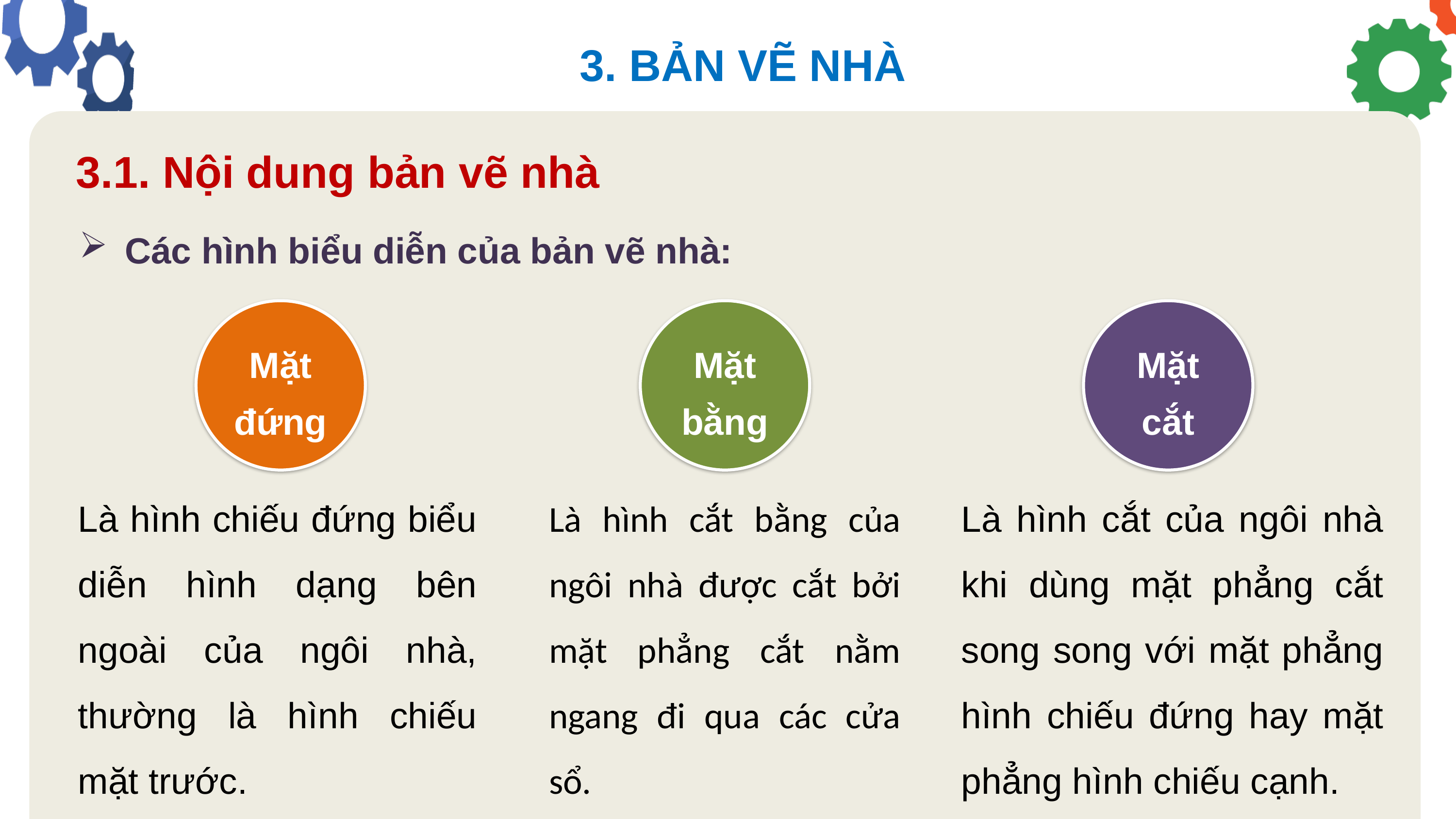

3. BẢN VẼ NHÀ

3.1. Nội dung bản vẽ nhà
Các hình biểu diễn của bản vẽ nhà:
Mặt cắt
Mặt đứng
Mặt bằng
Là hình chiếu đứng biểu diễn hình dạng bên ngoài của ngôi nhà, thường là hình chiếu mặt trước.
Là hình cắt của ngôi nhà khi dùng mặt phẳng cắt song song với mặt phẳng hình chiếu đứng hay mặt phẳng hình chiếu cạnh.
Là hình cắt bằng của ngôi nhà được cắt bởi mặt phẳng cắt nằm ngang đi qua các cửa sổ.